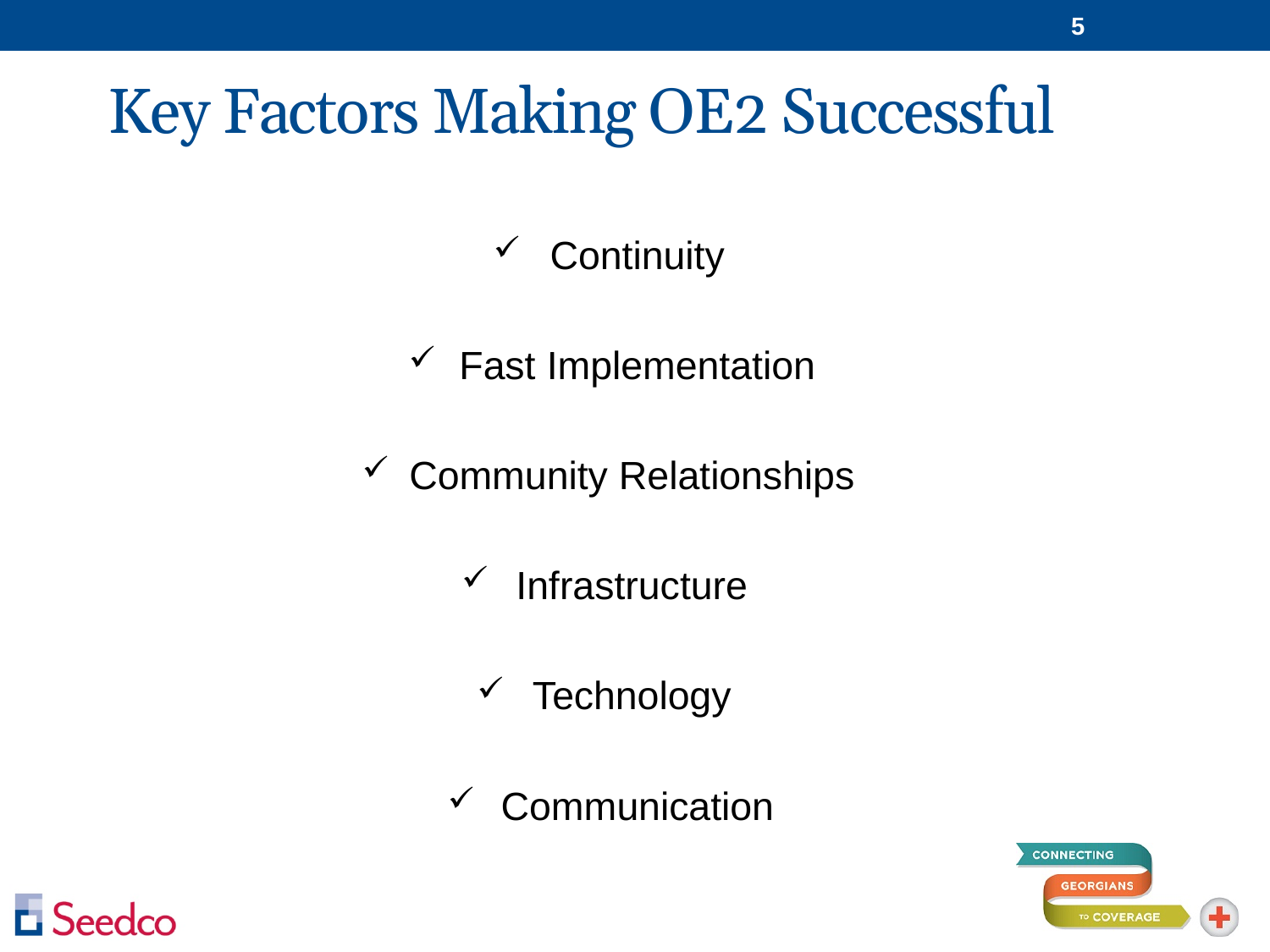

5
Key Factors Making OE2 Successful

Continuity

Fast Implementation

Community Relationships

Infrastructure

Technology

Communication